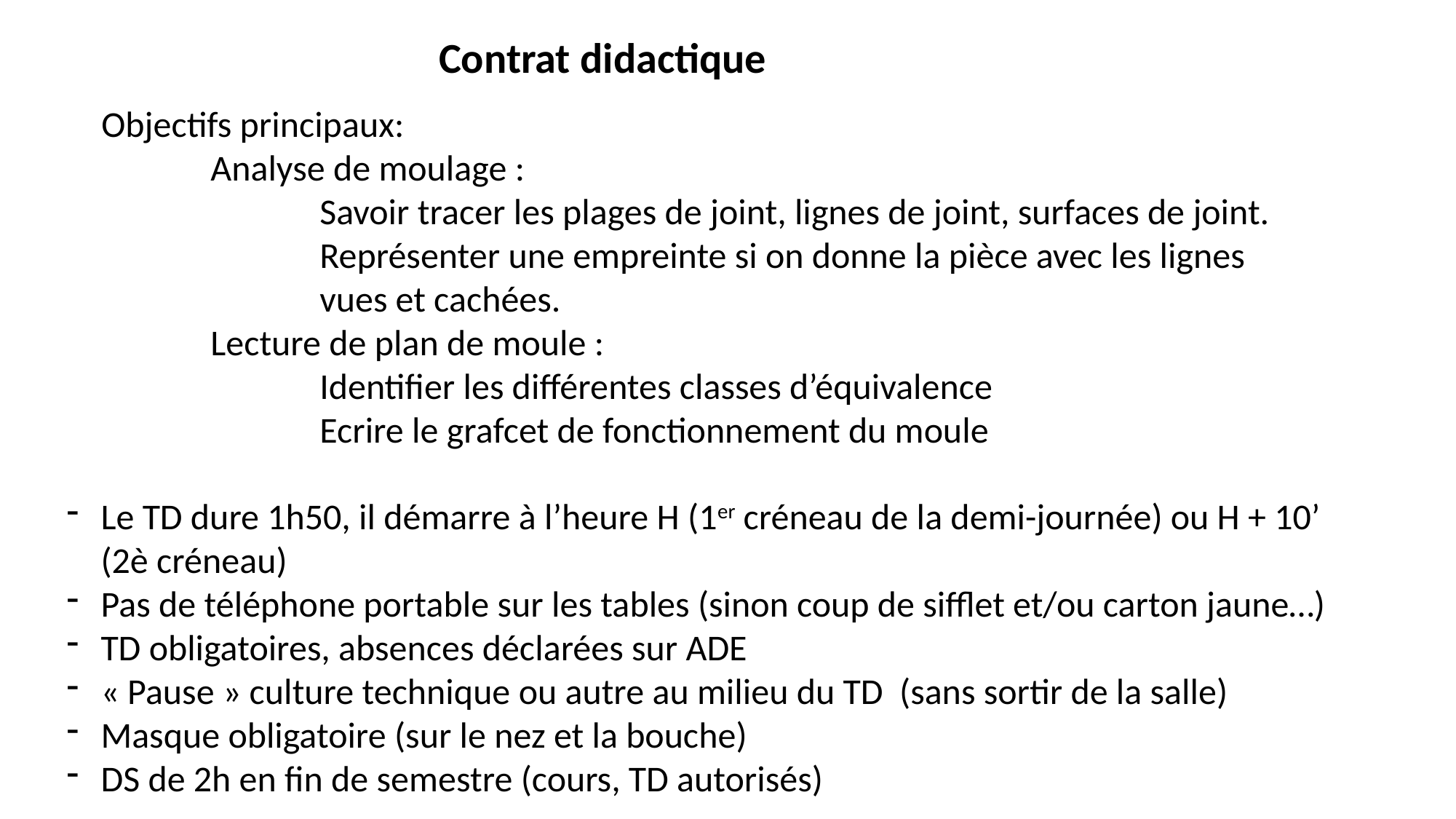

Contrat didactique
Objectifs principaux:
	Analyse de moulage :
		Savoir tracer les plages de joint, lignes de joint, surfaces de joint.
		Représenter une empreinte si on donne la pièce avec les lignes 			vues et cachées.
	Lecture de plan de moule :
		Identifier les différentes classes d’équivalence
		Ecrire le grafcet de fonctionnement du moule
Le TD dure 1h50, il démarre à l’heure H (1er créneau de la demi-journée) ou H + 10’ (2è créneau)
Pas de téléphone portable sur les tables (sinon coup de sifflet et/ou carton jaune…)
TD obligatoires, absences déclarées sur ADE
« Pause » culture technique ou autre au milieu du TD  (sans sortir de la salle)
Masque obligatoire (sur le nez et la bouche)
DS de 2h en fin de semestre (cours, TD autorisés)